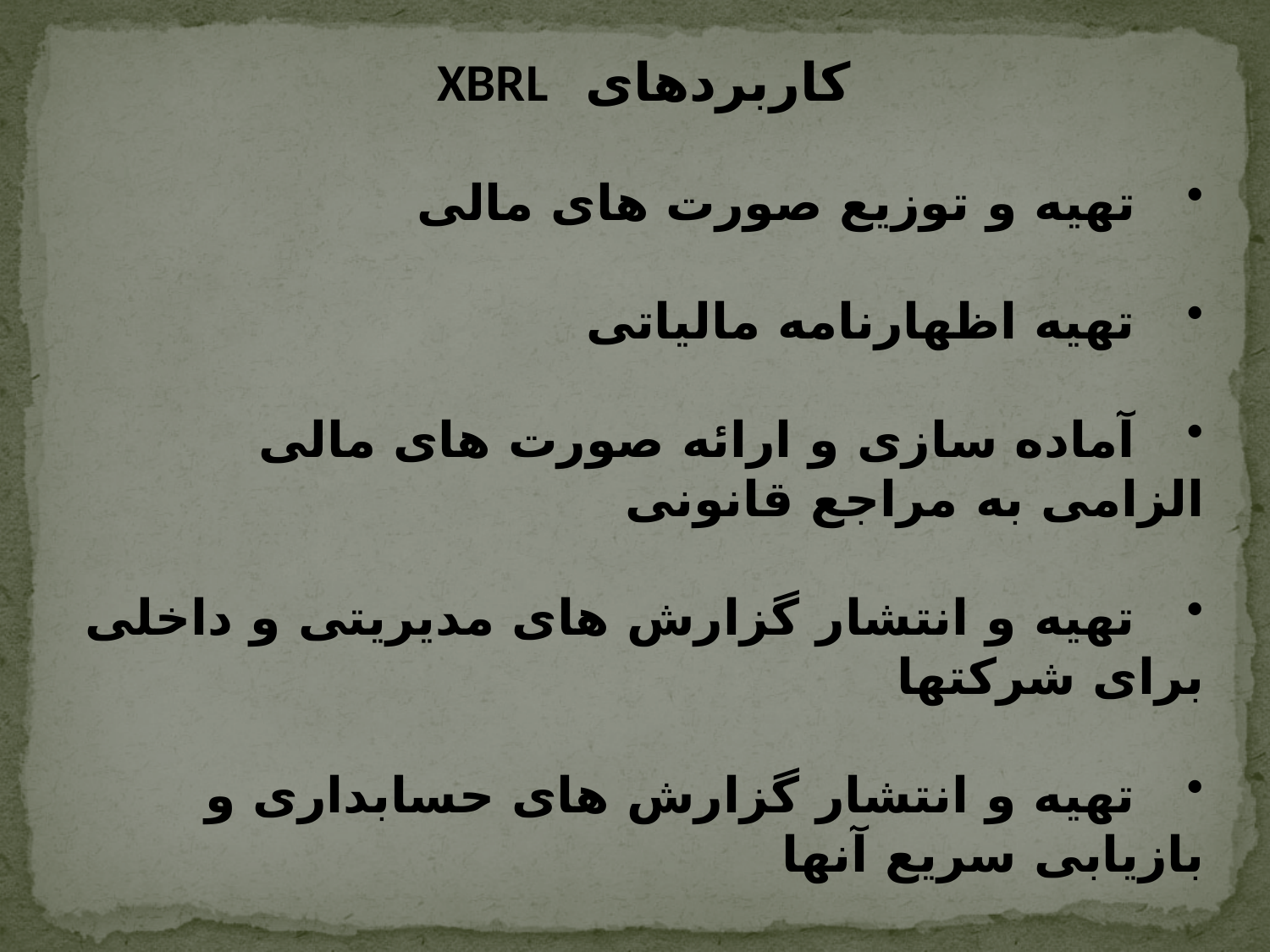

کاربردهای  XBRL

   تهیه و توزیع صورت های مالی

   تهیه اظهارنامه مالیاتی

   آماده سازی و ارائه صورت های مالی  الزامی به مراجع قانونی

   تهیه و انتشار گزارش های مدیریتی و داخلی برای شرکتها

   تهیه و انتشار گزارش های حسابداری و بازیابی سریع آنها